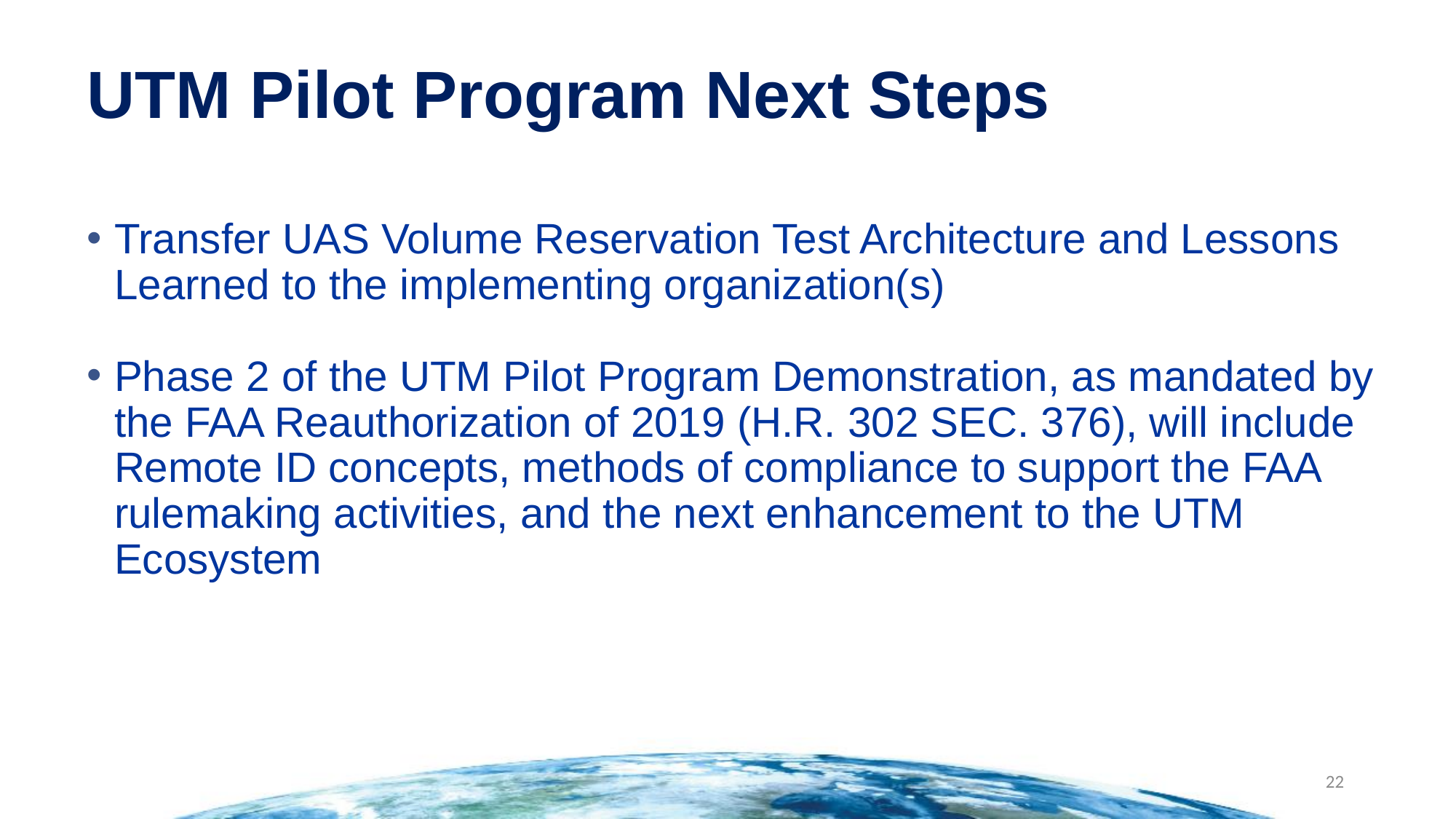

# UTM Pilot Program Next Steps
Transfer UAS Volume Reservation Test Architecture and Lessons Learned to the implementing organization(s)
Phase 2 of the UTM Pilot Program Demonstration, as mandated by the FAA Reauthorization of 2019 (H.R. 302 SEC. 376), will include Remote ID concepts, methods of compliance to support the FAA rulemaking activities, and the next enhancement to the UTM Ecosystem
22